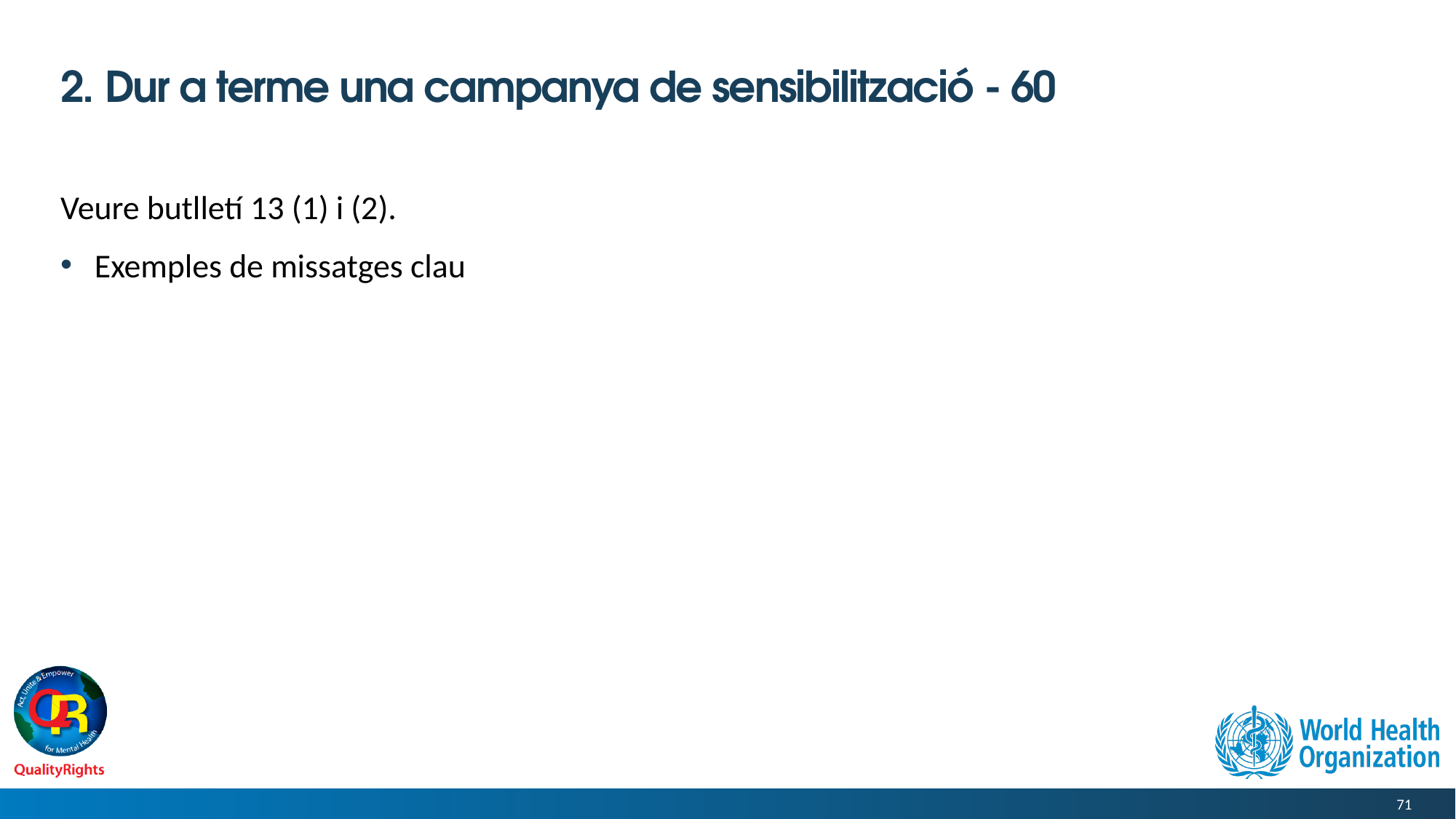

# 2. Dur a terme una campanya de sensibilització - 60
Veure butlletí 13 (1) i (2).
Exemples de missatges clau